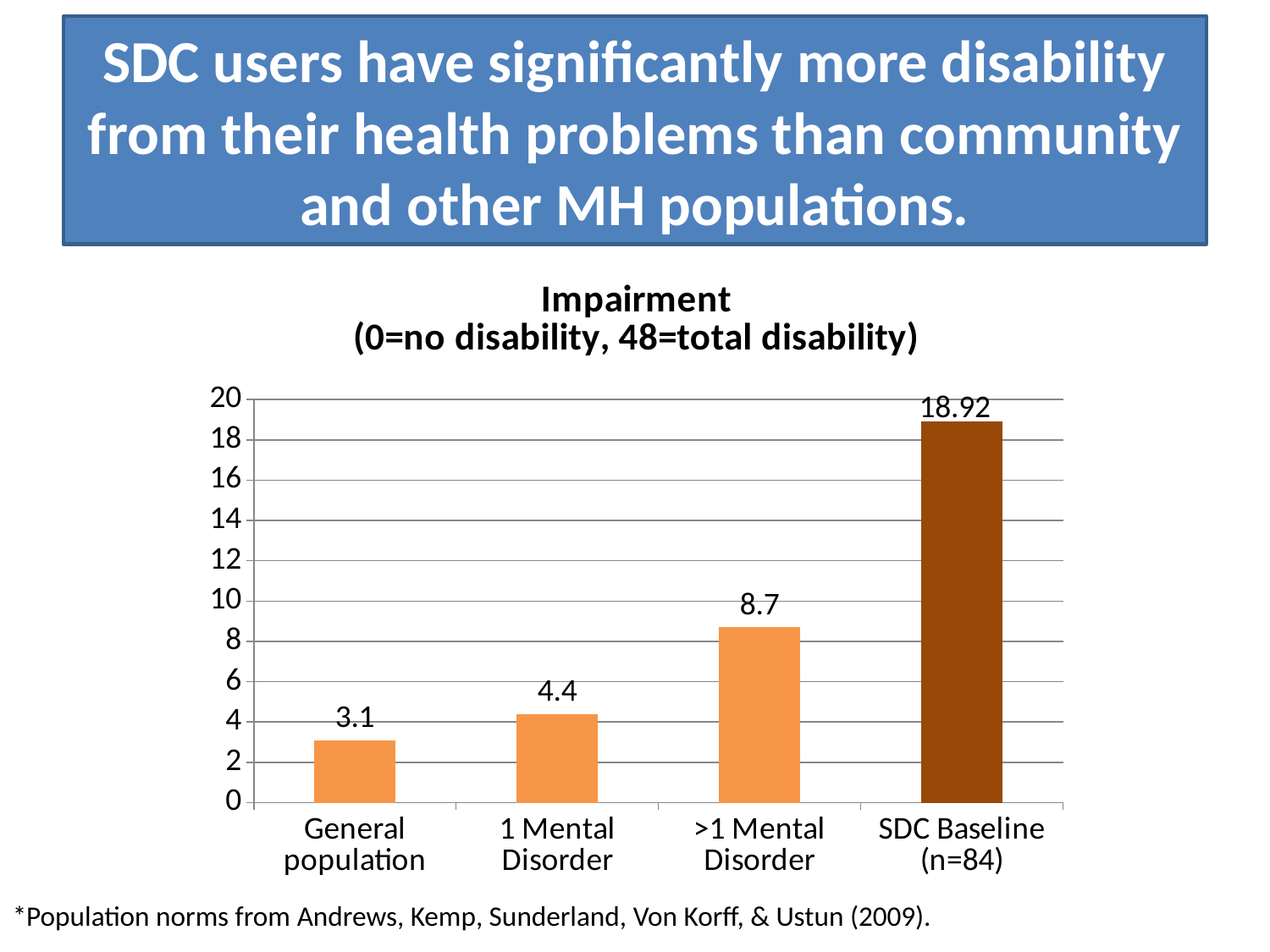

# SDC users have significantly more disability from their health problems than community and other MH populations.

### Chart: Impairment
(0=no disability, 48=total disability)

| Category | Impairment |
|---|---|
| General population | 3.1 |
| 1 Mental Disorder | 4.4 |
| >1 Mental Disorder | 8.7 |
| SDC Baseline (n=84) | 18.92 |
*Population norms from Andrews, Kemp, Sunderland, Von Korff, & Ustun (2009).